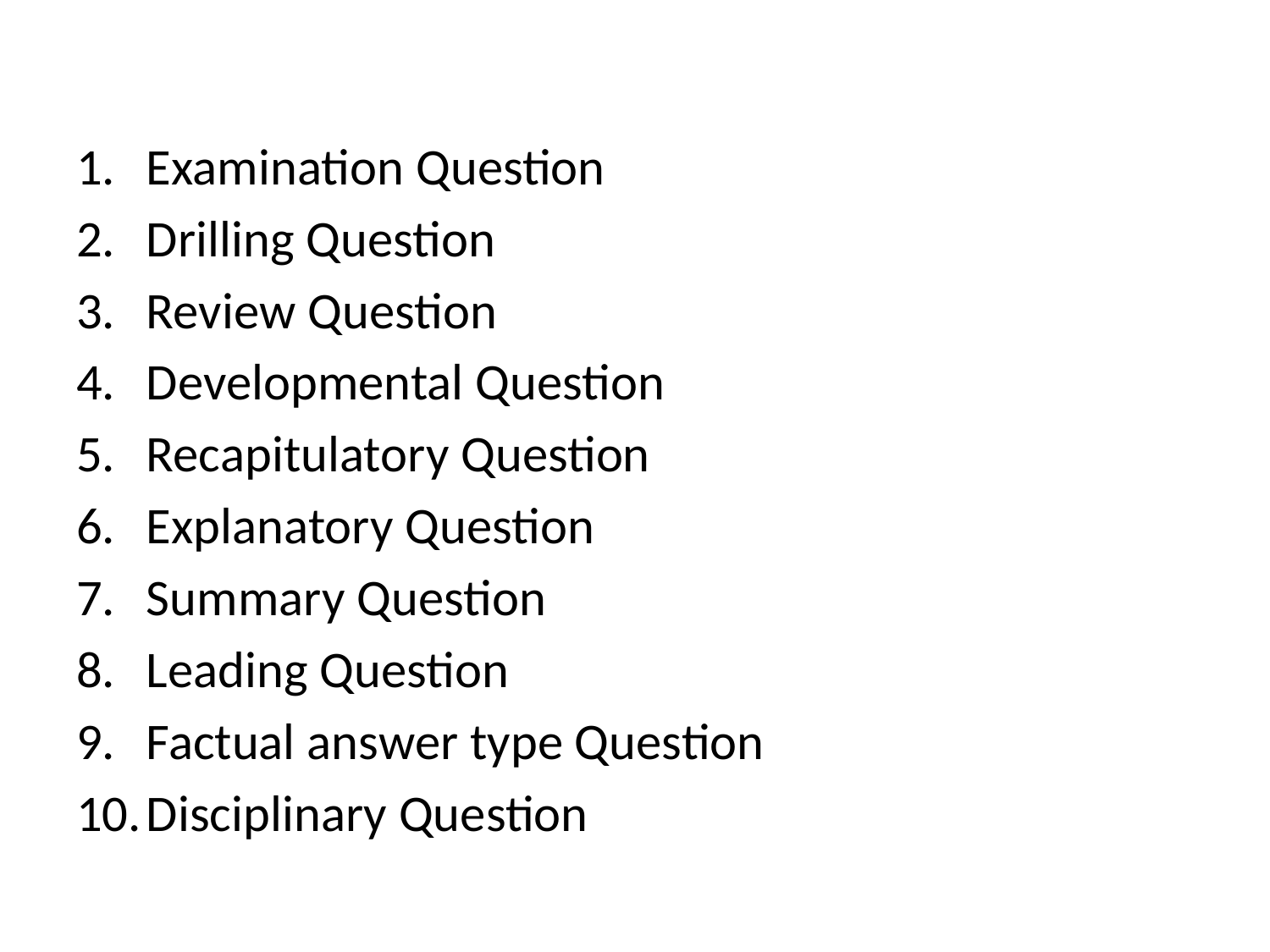

#
Examination Question
Drilling Question
Review Question
Developmental Question
Recapitulatory Question
Explanatory Question
Summary Question
Leading Question
Factual answer type Question
Disciplinary Question